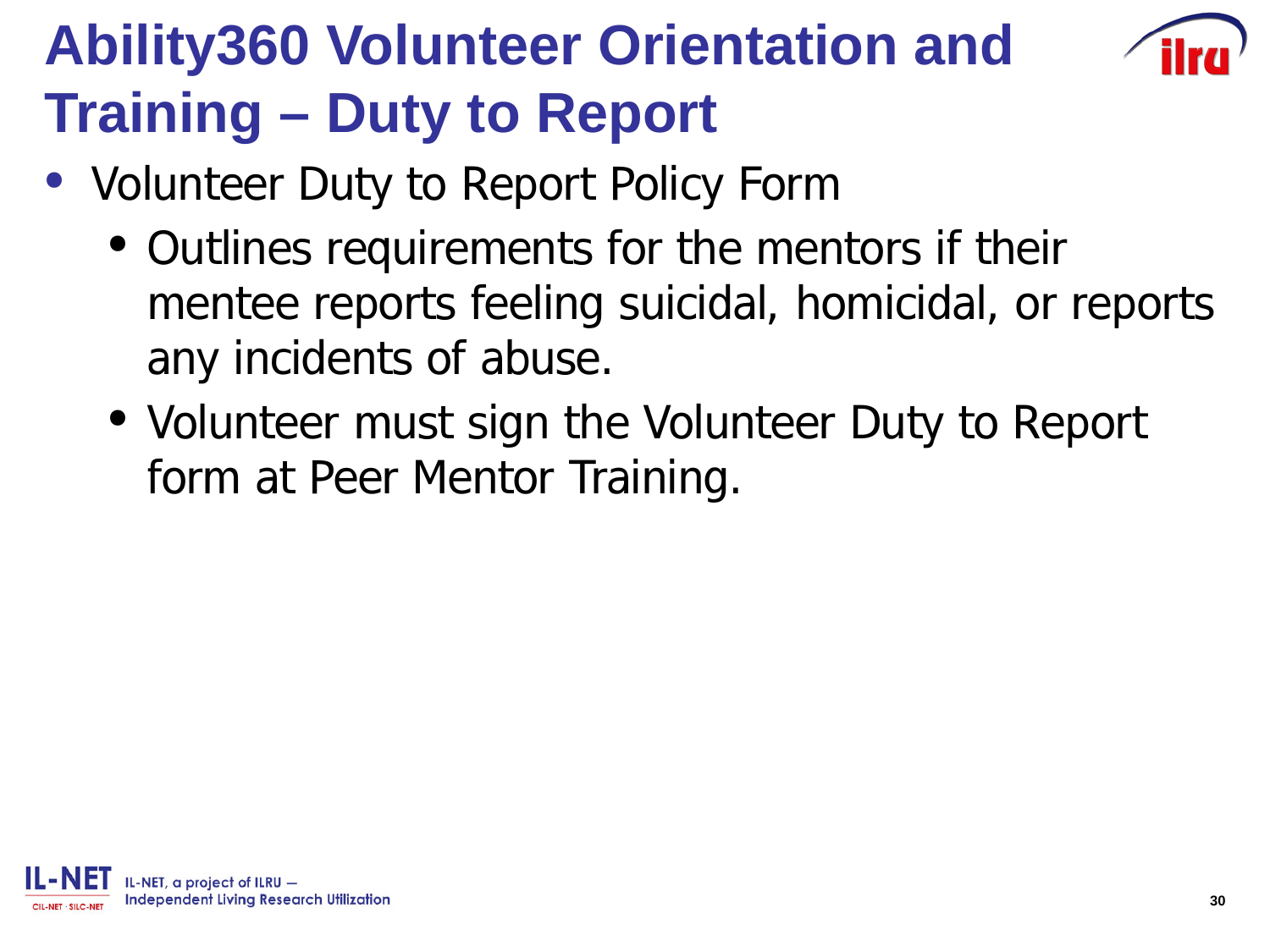

# Ability360 Volunteer Orientation and Training – Duty to Report
Volunteer Duty to Report Policy Form
Outlines requirements for the mentors if their mentee reports feeling suicidal, homicidal, or reports any incidents of abuse.
Volunteer must sign the Volunteer Duty to Report form at Peer Mentor Training.